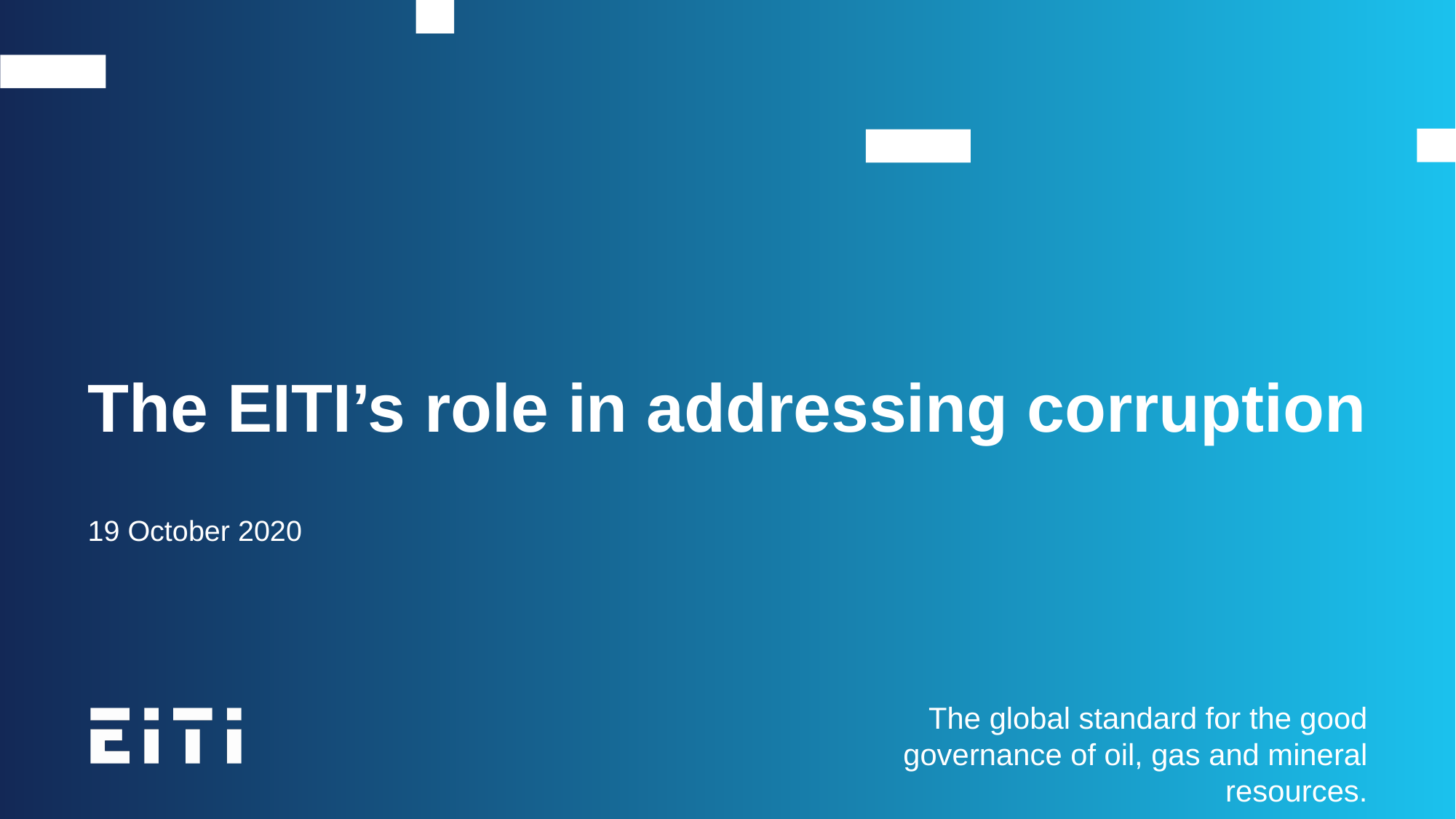

The EITI’s role in addressing corruption

19 October 2020